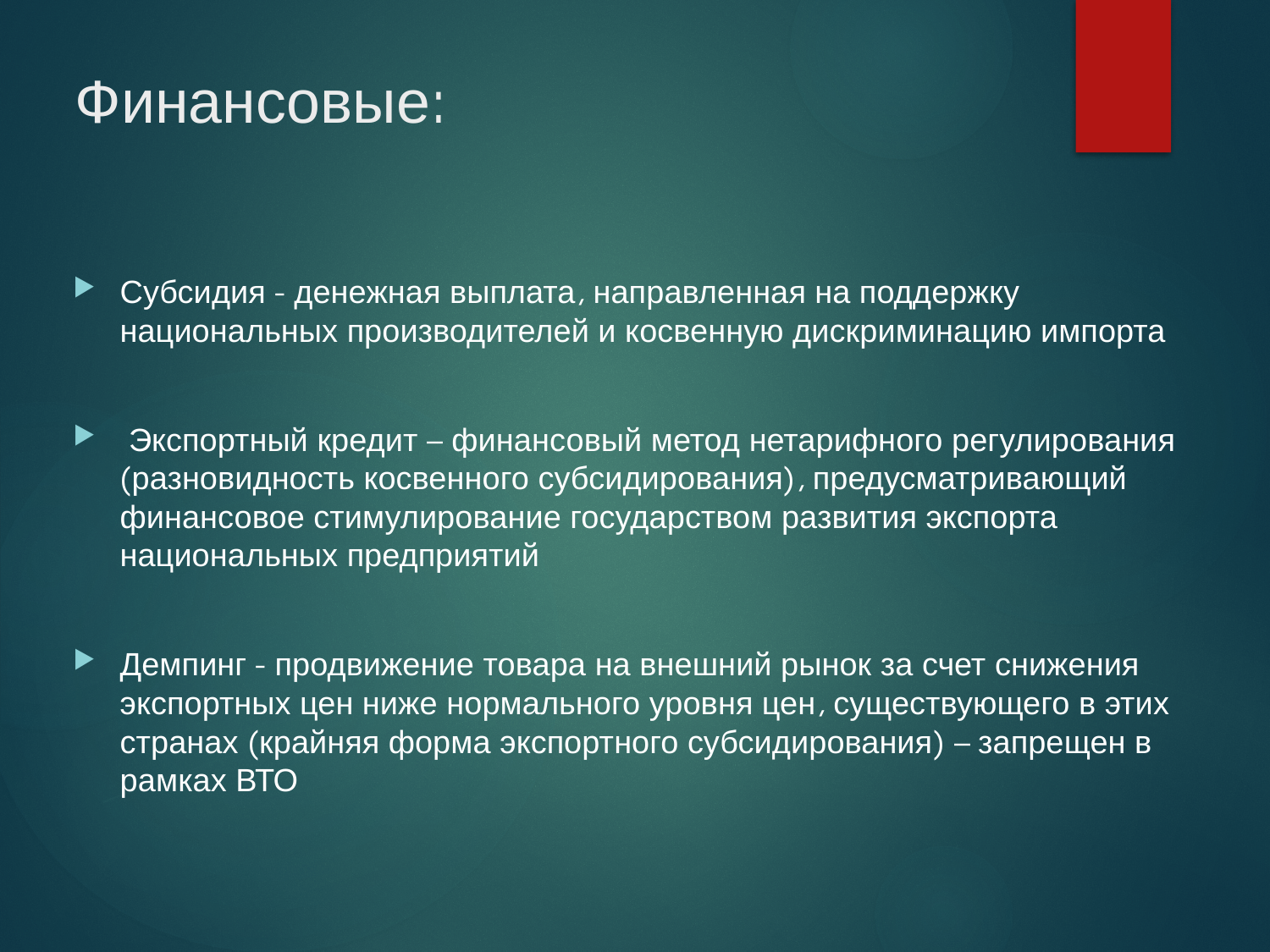

# Финансовые:

Субсидия - денежная выплата, направленная на поддержку национальных производителей и косвенную дискриминацию импорта

 Экспортный кредит – финансовый метод нетарифного регулирования (разновидность косвенного субсидирования), предусматривающий финансовое стимулирование государством развития экспорта национальных предприятий

Демпинг - продвижение товара на внешний рынок за счет снижения экспортных цен ниже нормального уровня цен, существующего в этих странах (крайняя форма экспортного субсидирования) – запрещен в рамках ВТО